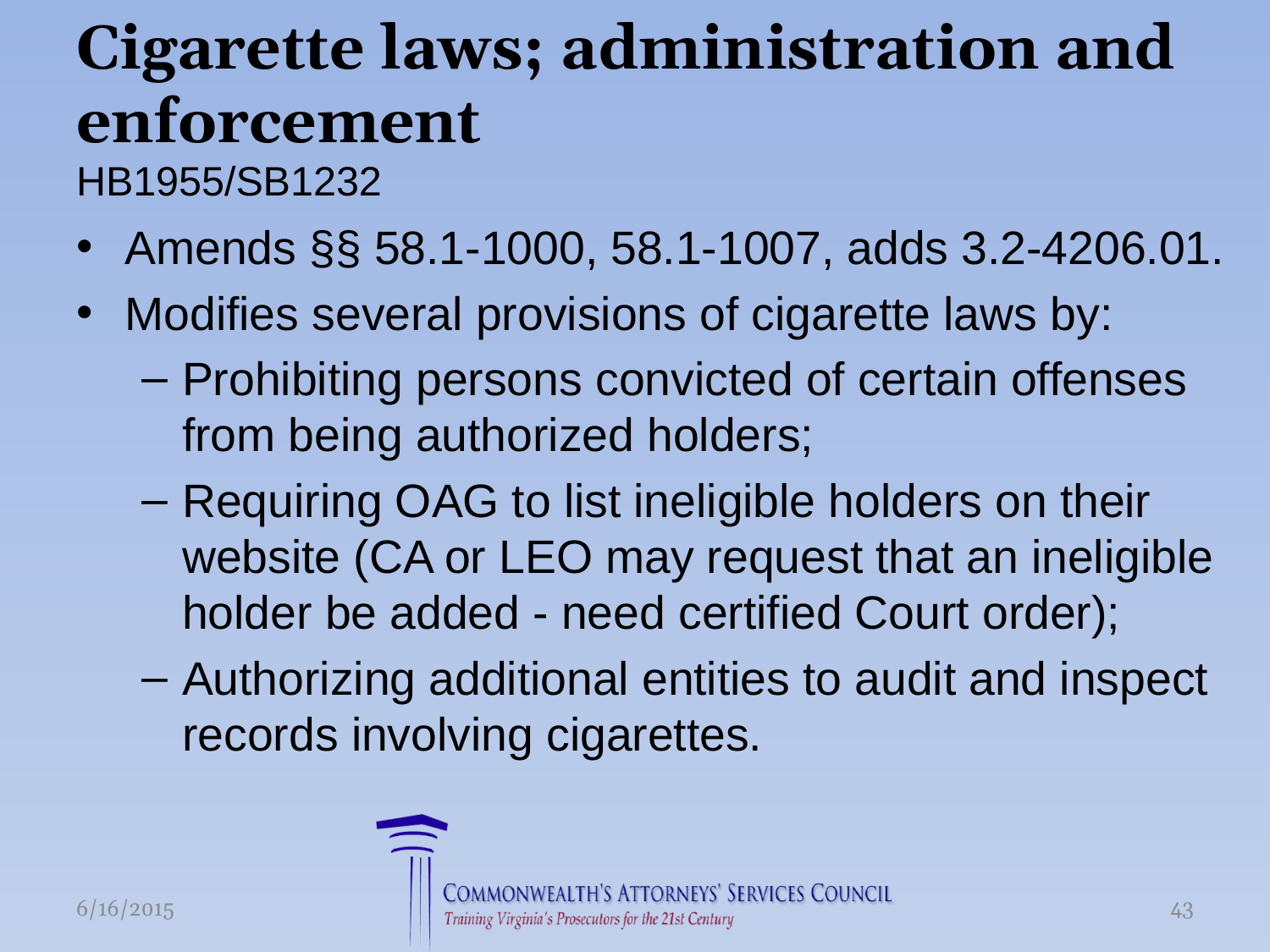

# Cigarette laws; administration and enforcement HB1955/SB1232
Amends §§ 58.1-1000, 58.1-1007, adds 3.2-4206.01.
Modifies several provisions of cigarette laws by:
Prohibiting persons convicted of certain offenses from being authorized holders;
Requiring OAG to list ineligible holders on their website (CA or LEO may request that an ineligible holder be added - need certified Court order);
Authorizing additional entities to audit and inspect records involving cigarettes.

6/16/2015
43